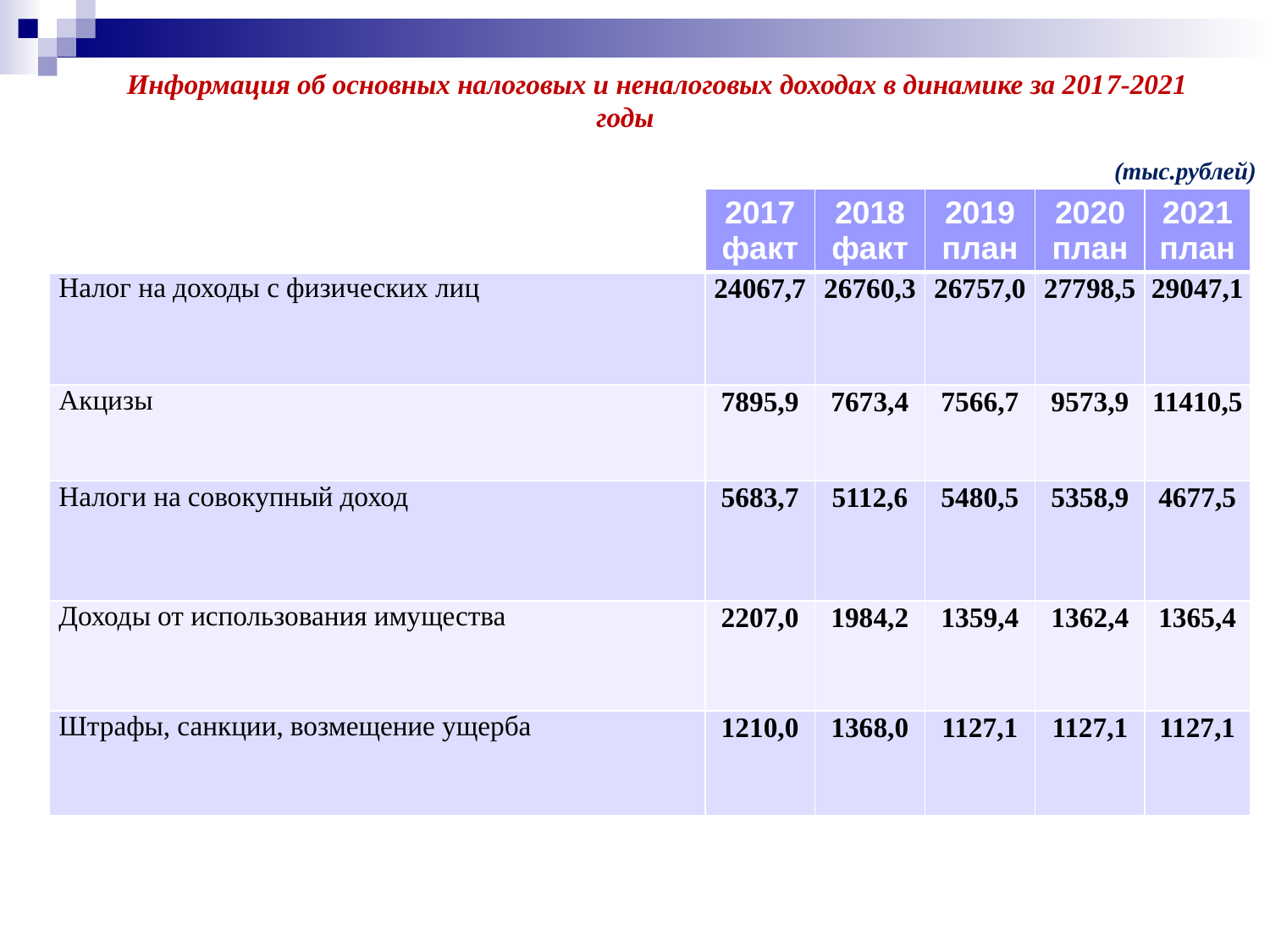

Информация об основных налоговых и неналоговых доходах в динамике за 2017-2021 годы
(тыс.рублей)
| н | 2017 факт | 2018факт | 2019план | 2020план | 2021 план |
| --- | --- | --- | --- | --- | --- |
| Налог на доходы с физических лиц | 24067,7 | 26760,3 | 26757,0 | 27798,5 | 29047,1 |
| Акцизы | 7895,9 | 7673,4 | 7566,7 | 9573,9 | 11410,5 |
| Налоги на совокупный доход | 5683,7 | 5112,6 | 5480,5 | 5358,9 | 4677,5 |
| Доходы от использования имущества | 2207,0 | 1984,2 | 1359,4 | 1362,4 | 1365,4 |
| Штрафы, санкции, возмещение ущерба | 1210,0 | 1368,0 | 1127,1 | 1127,1 | 1127,1 |